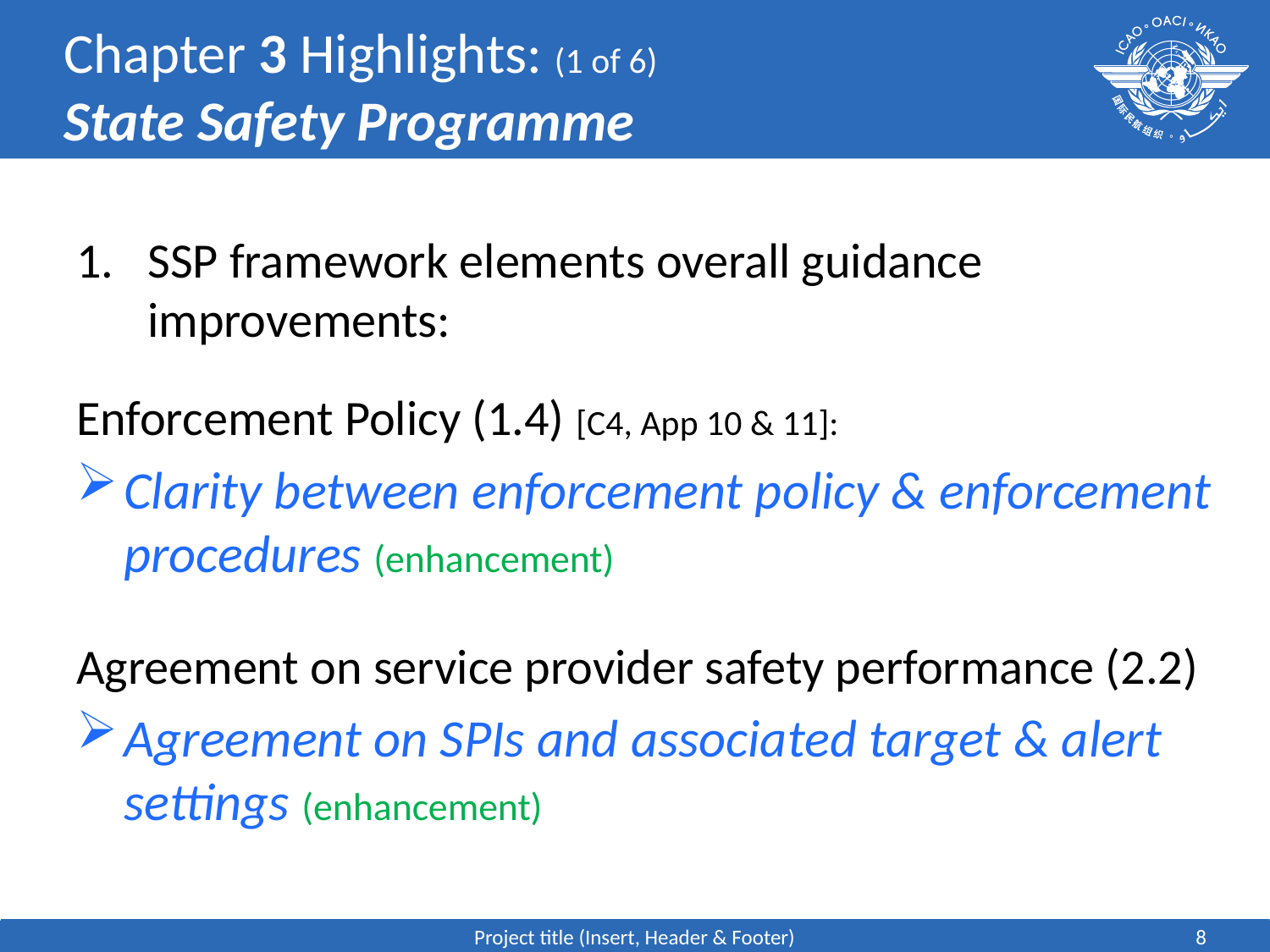

# Chapter 3 Highlights: (1 of 6) State Safety Programme
SSP framework elements overall guidance improvements:

Enforcement Policy (1.4) [C4, App 10 & 11]:
Clarity between enforcement policy & enforcement procedures (enhancement)

Agreement on service provider safety performance (2.2)
Agreement on SPIs and associated target & alert settings (enhancement)

Project title (Insert, Header & Footer)
8